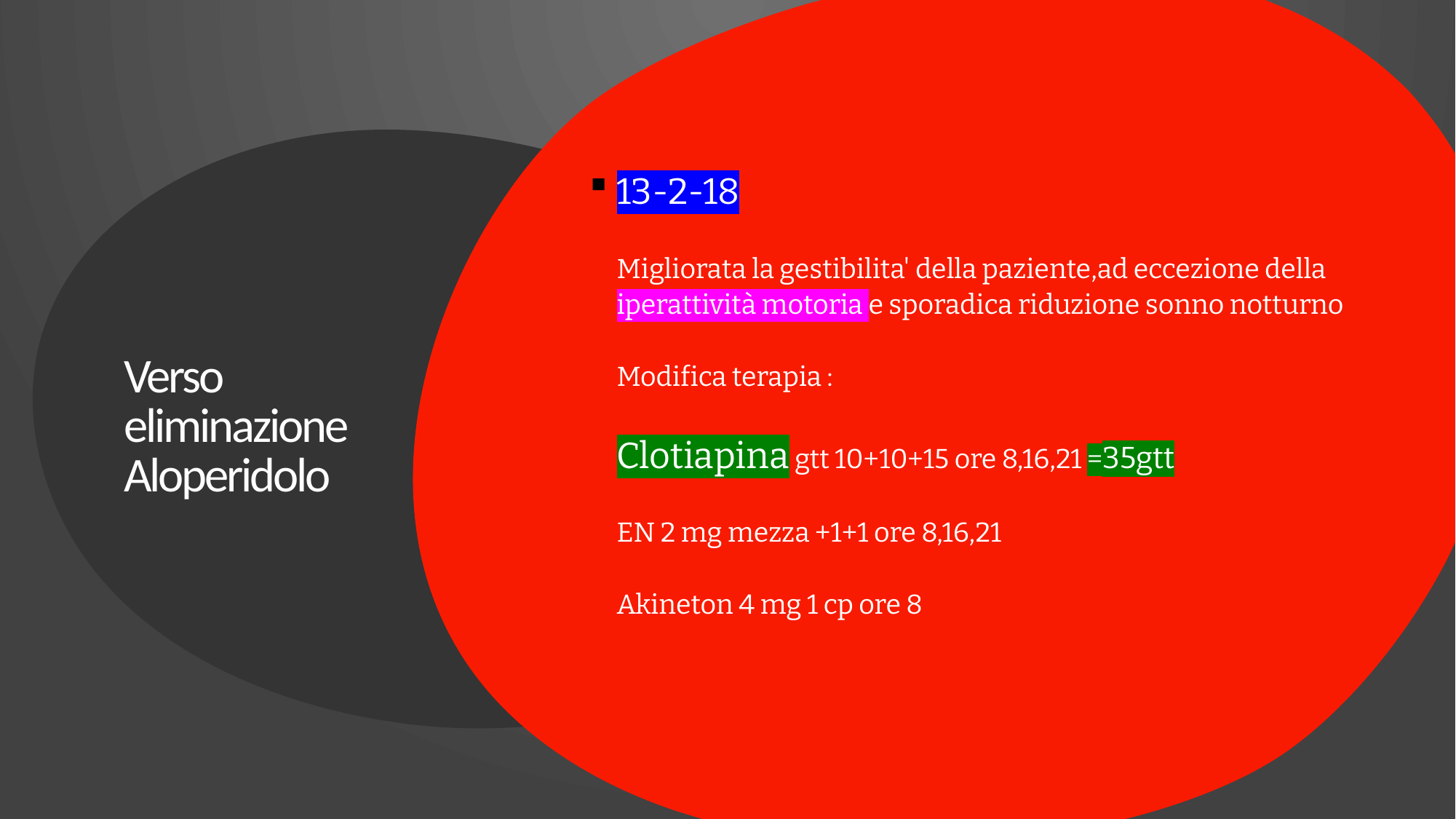

13-2-18
Migliorata la gestibilita' della paziente,ad eccezione della iperattività motoria e sporadica riduzione sonno notturno
Modifica terapia :
Clotiapina gtt 10+10+15 ore 8,16,21 =35gtt
EN 2 mg mezza +1+1 ore 8,16,21
Akineton 4 mg 1 cp ore 8

Verso eliminazione Aloperidolo